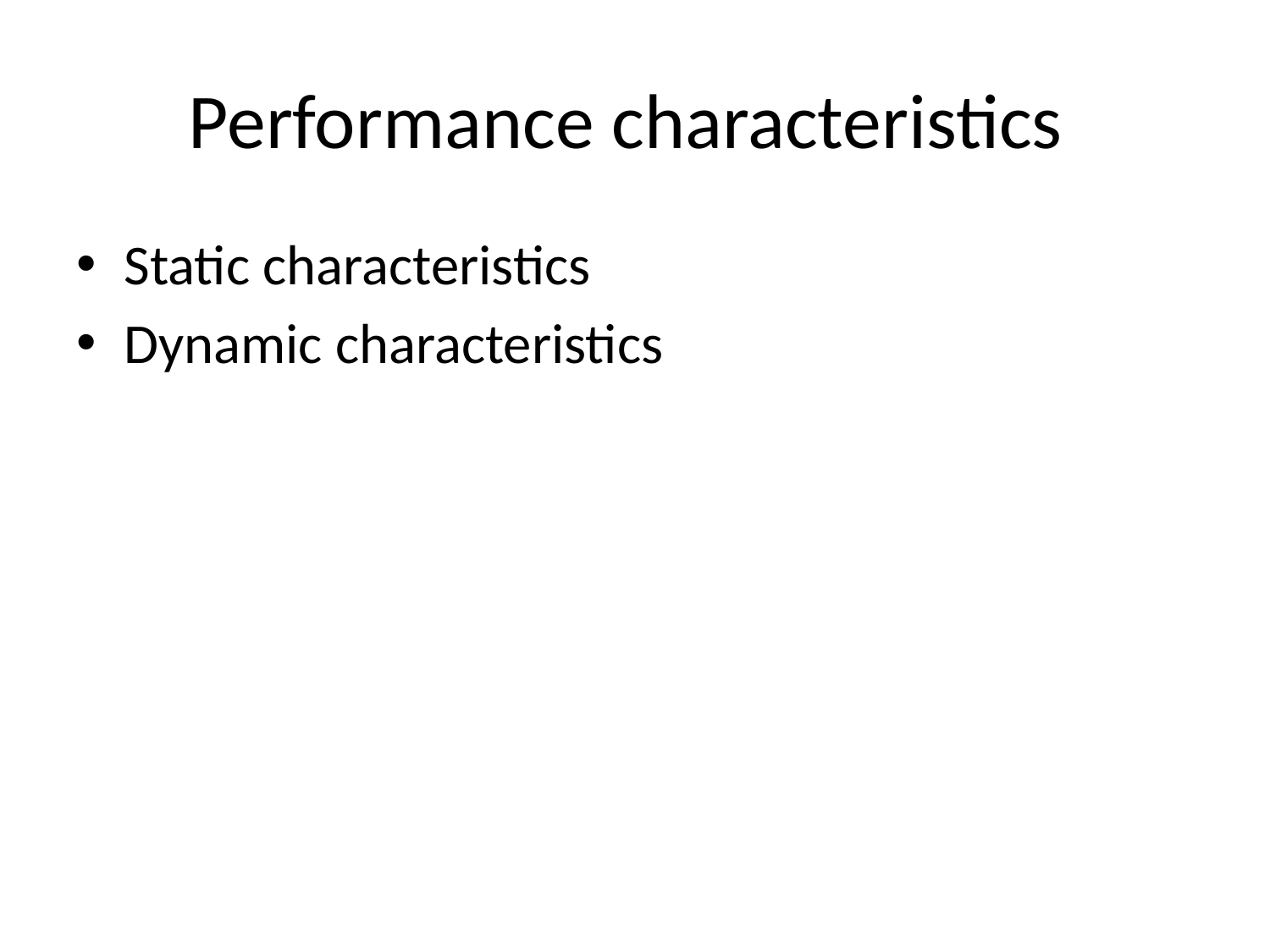

# Performance characteristics
Static characteristics
Dynamic characteristics